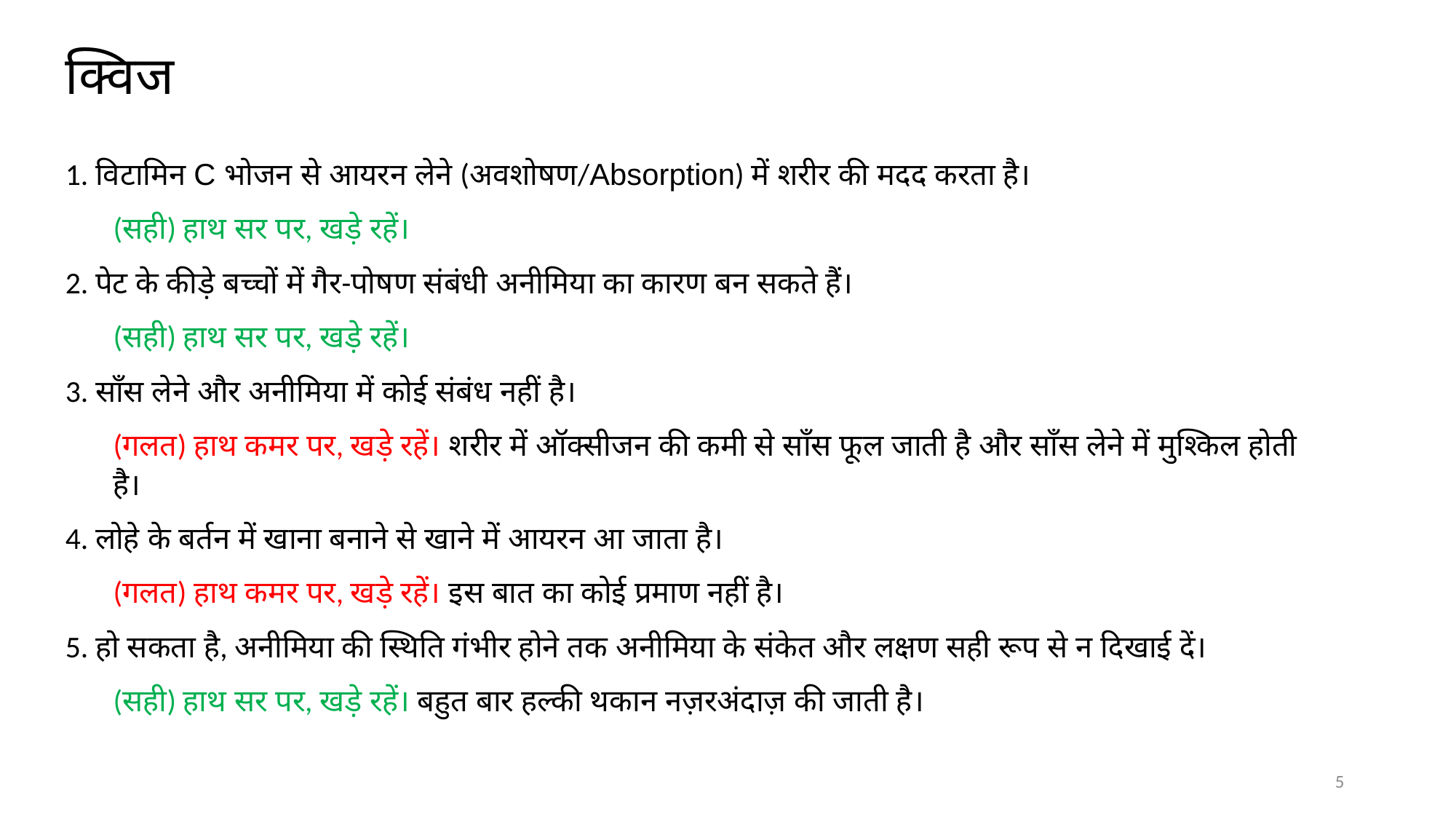

# क्विज
1. विटामिन C भोजन से आयरन लेने (अवशोषण/Absorption) में शरीर की मदद करता है।
(सही) हाथ सर पर, खड़े रहें।
2. पेट के कीड़े बच्चों में गैर-पोषण संबंधी अनीमिया का कारण बन सकते हैं।
(सही) हाथ सर पर, खड़े रहें।
3. साँस लेने और अनीमिया में कोई संबंध नहीं है।
(गलत) हाथ कमर पर, खड़े रहें। शरीर में ऑक्सीजन की कमी से साँस फूल जाती है और साँस लेने में मुश्किल होती है।
4. लोहे के बर्तन में खाना बनाने से खाने में आयरन आ जाता है।
(गलत) हाथ कमर पर, खड़े रहें। इस बात का कोई प्रमाण नहीं है।
5. हो सकता है, अनीमिया की स्थिति गंभीर होने तक अनीमिया के संकेत और लक्षण सही रूप से न दिखाई दें।
(सही) हाथ सर पर, खड़े रहें। बहुत बार हल्की थकान नज़रअंदाज़ की जाती है।

5